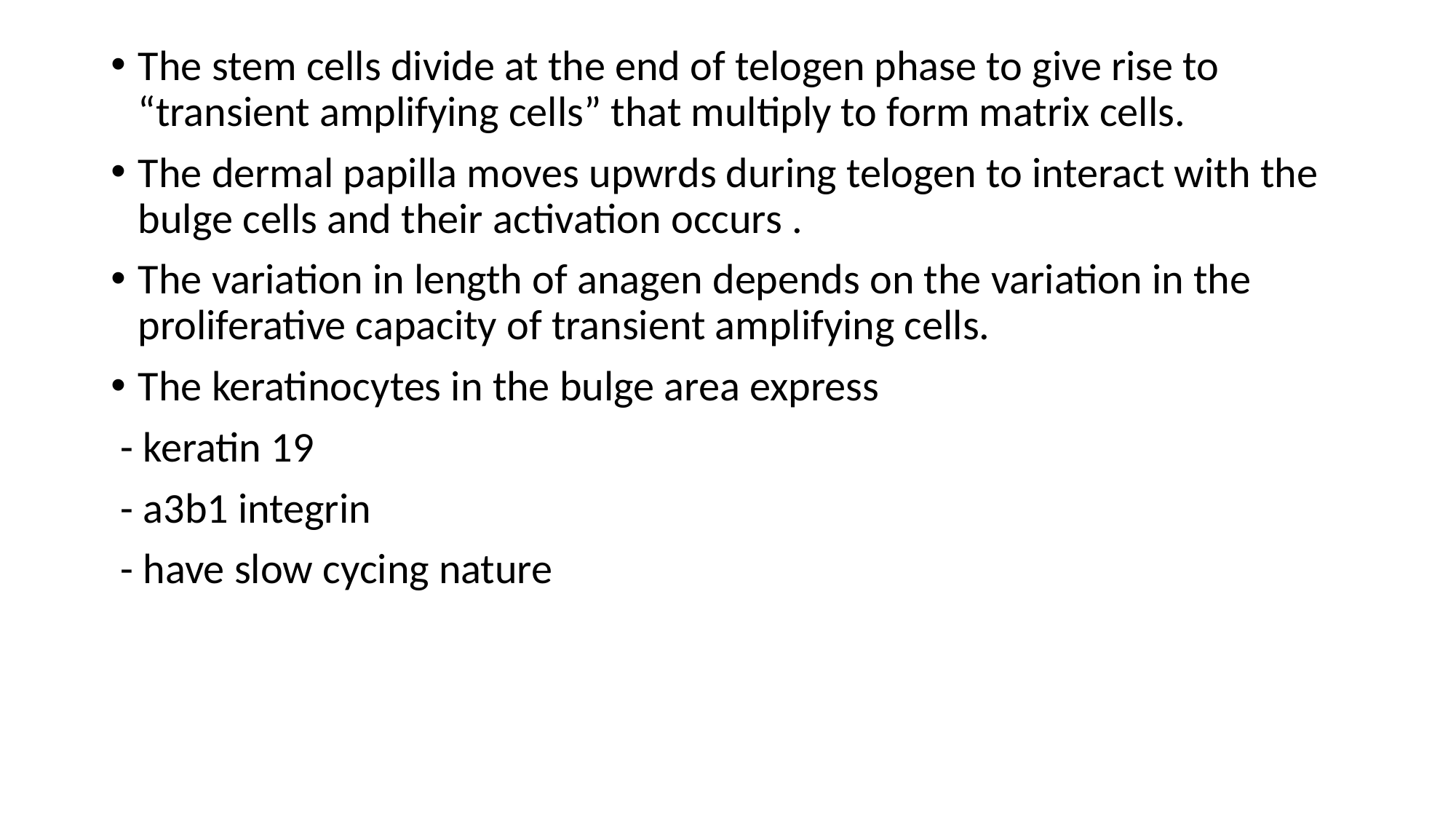

The stem cells divide at the end of telogen phase to give rise to “transient amplifying cells” that multiply to form matrix cells.
The dermal papilla moves upwrds during telogen to interact with the bulge cells and their activation occurs .
The variation in length of anagen depends on the variation in the  proliferative capacity of transient amplifying cells.
The keratinocytes in the bulge area express
 - keratin 19
 - a3b1 integrin
 - have slow cycing nature